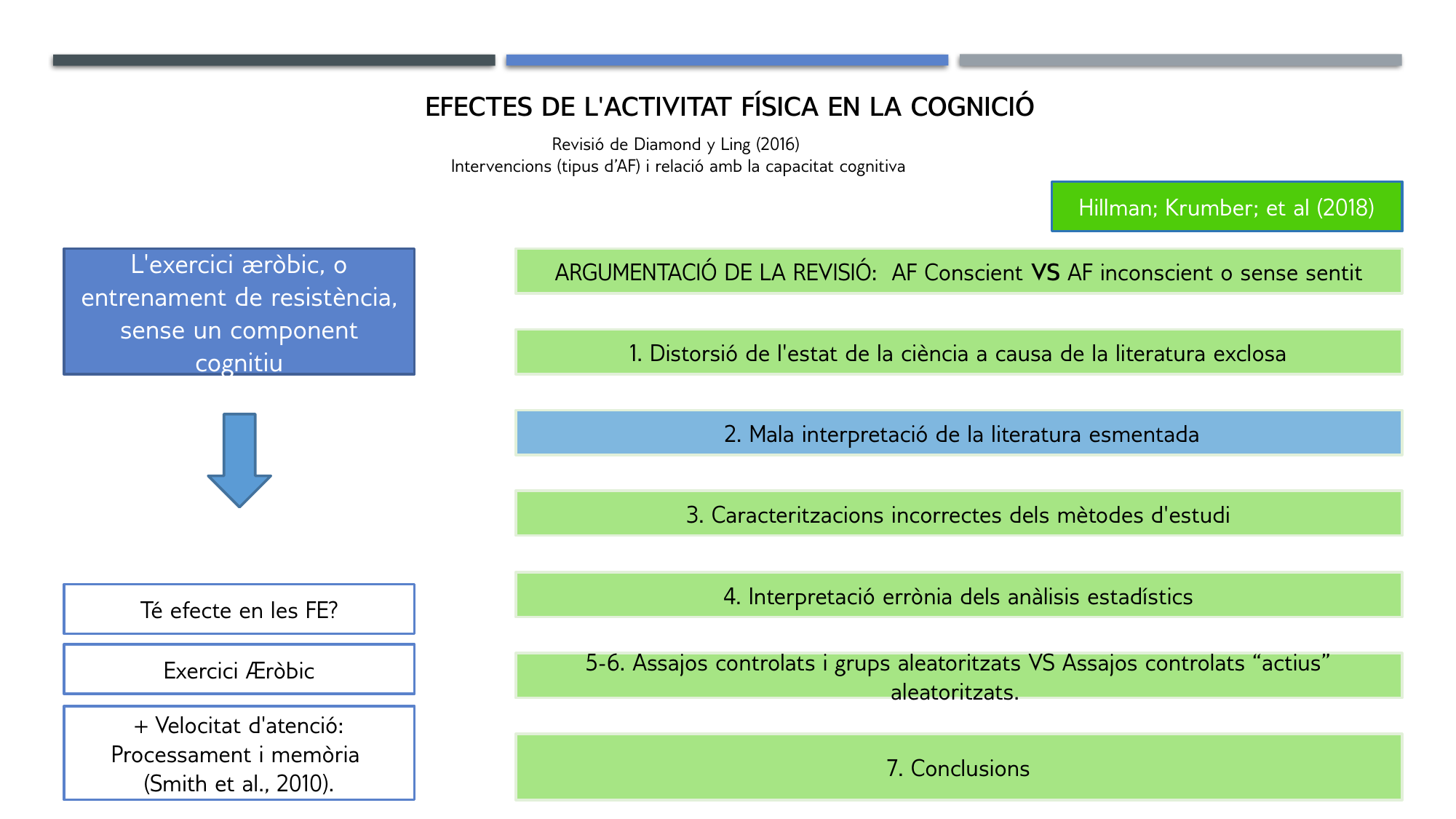

EFECTES DE L'ACTIVITAT FÍSICA EN LA COGNICIÓ
Revisió de Diamond y Ling (2016)
Intervencions (tipus d’AF) i relació amb la capacitat cognitiva
Hillman; Krumber; et al (2018)
L'exercici aeròbic, o entrenament de resistència, sense un component cognitiu
ARGUMENTACIÓ DE LA REVISIÓ:  AF Conscient VS AF inconscient o sense sentit
1. Distorsió de l'estat de la ciència a causa de la literatura exclosa
 2. Mala interpretació de la literatura esmentada

3. Caracteritzacions incorrectes dels mètodes d'estudi
4. Interpretació errònia dels anàlisis estadístics
Té efecte en les FE?
Exercici Aeròbic
5-6. Assajos controlats i grups aleatoritzats VS Assajos controlats “actius” aleatoritzats.
+ Velocitat d'atenció: Processament i memòria
(Smith et al., 2010).
7. Conclusions